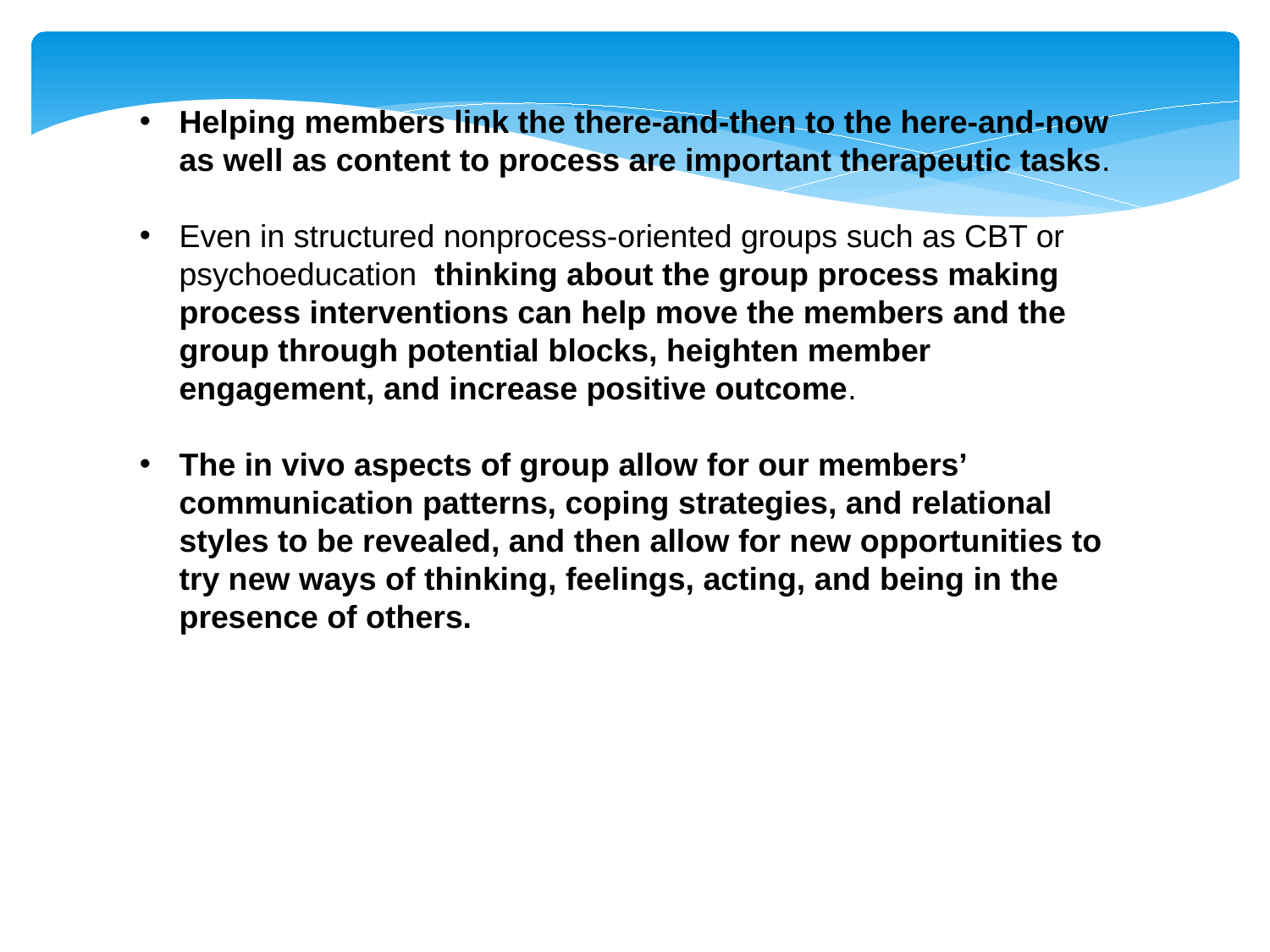

Helping members link the there-and-then to the here-and-now as well as content to process are important therapeutic tasks.

Even in structured nonprocess-oriented groups such as CBT or psychoeducation  thinking about the group process making process interventions can help move the members and the group through potential blocks, heighten member engagement, and increase positive outcome.

The in vivo aspects of group allow for our members’ communication patterns, coping strategies, and relational styles to be revealed, and then allow for new opportunities to try new ways of thinking, feelings, acting, and being in the presence of others.